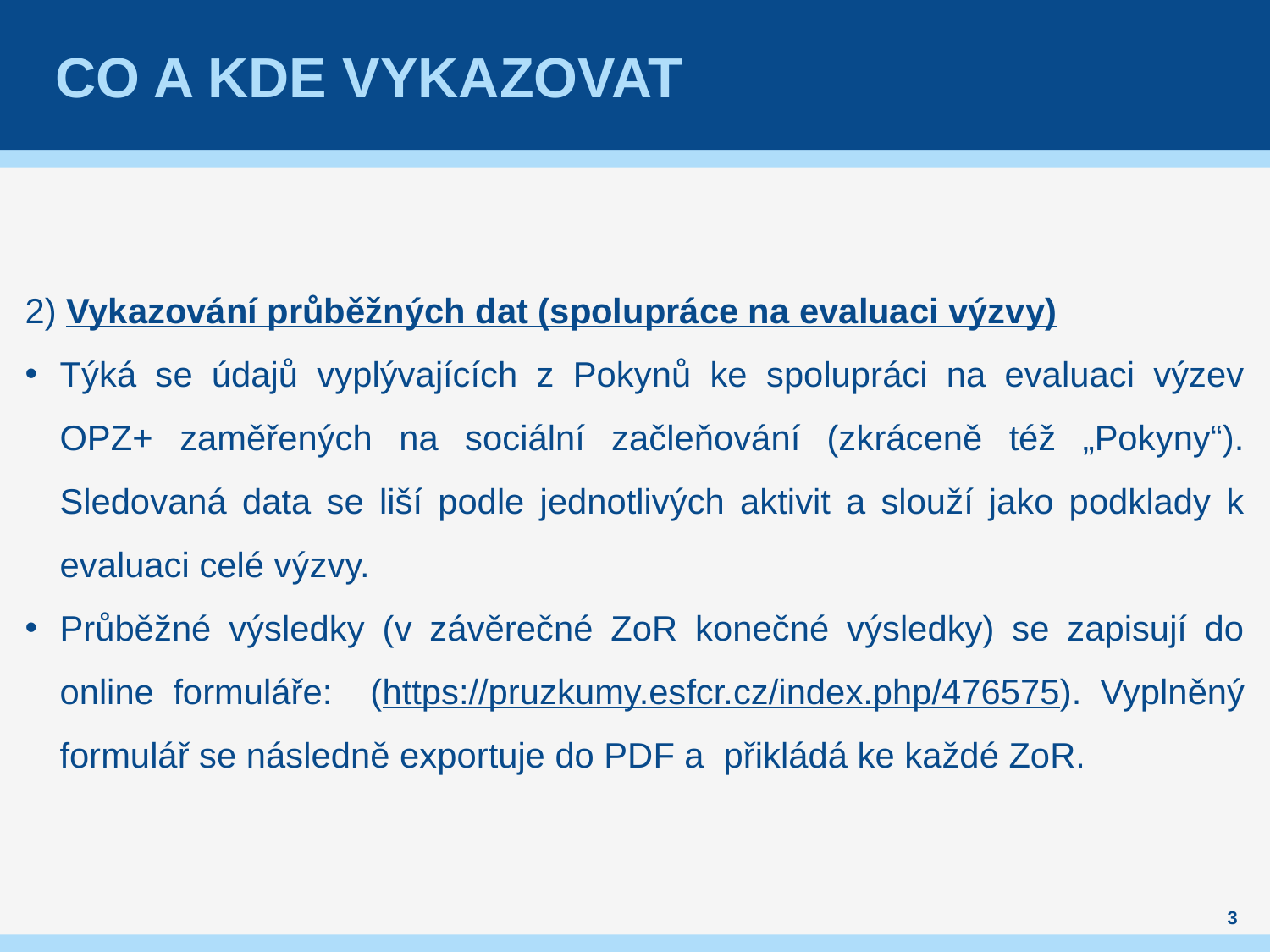

# Co a kde vykazovat
2) Vykazování průběžných dat (spolupráce na evaluaci výzvy)
Týká se údajů vyplývajících z Pokynů ke spolupráci na evaluaci výzev OPZ+ zaměřených na sociální začleňování (zkráceně též „Pokyny“). Sledovaná data se liší podle jednotlivých aktivit a slouží jako podklady k evaluaci celé výzvy.
Průběžné výsledky (v závěrečné ZoR konečné výsledky) se zapisují do online formuláře:  (https://pruzkumy.esfcr.cz/index.php/476575). Vyplněný formulář se následně exportuje do PDF a  přikládá ke každé ZoR.
3